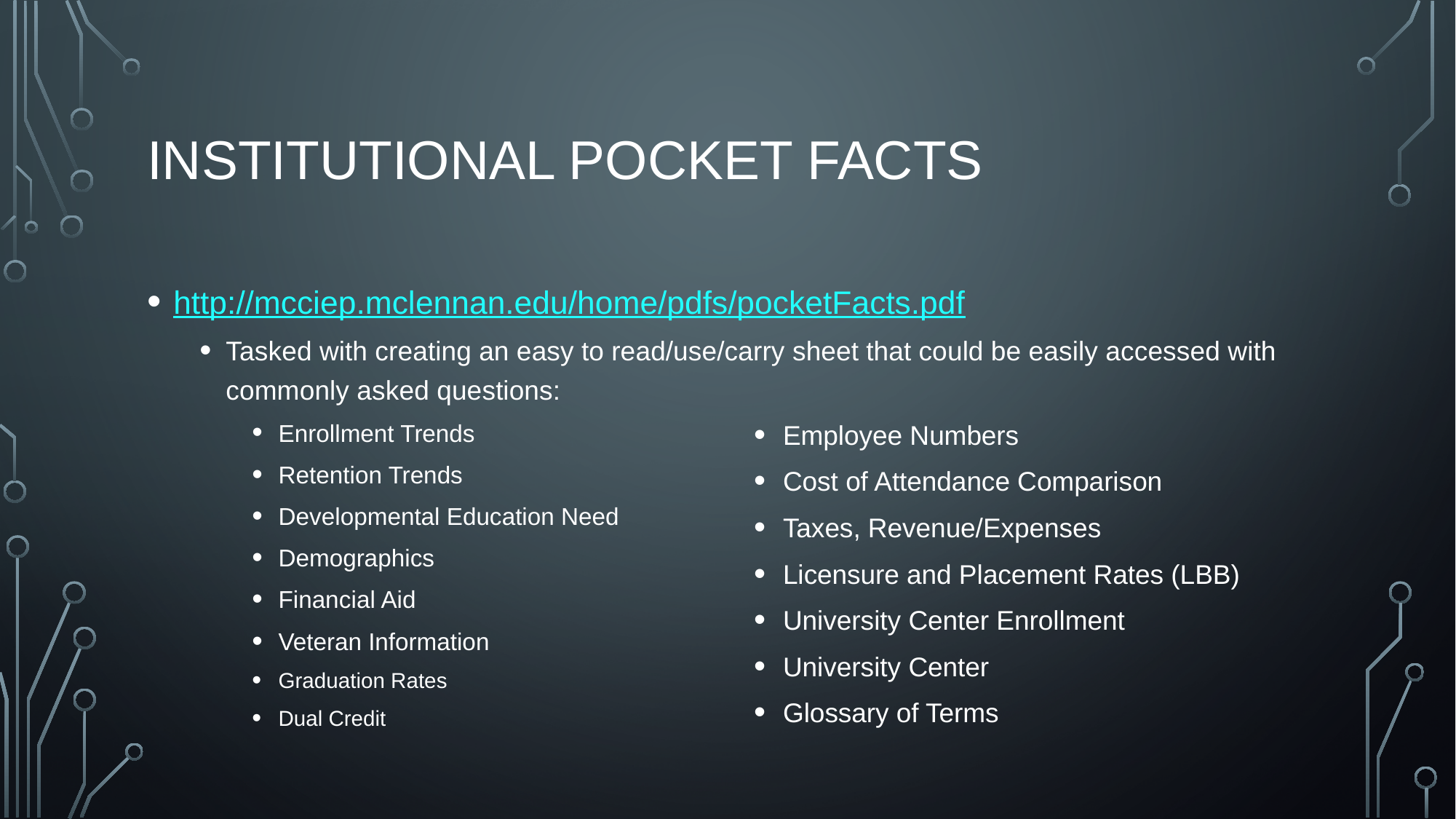

# Institutional Pocket facts
http://mcciep.mclennan.edu/home/pdfs/pocketFacts.pdf
Tasked with creating an easy to read/use/carry sheet that could be easily accessed with commonly asked questions:
Enrollment Trends
Retention Trends
Developmental Education Need
Demographics
Financial Aid
Veteran Information
Graduation Rates
Dual Credit

Employee Numbers
Cost of Attendance Comparison
Taxes, Revenue/Expenses
Licensure and Placement Rates (LBB)
University Center Enrollment
University Center
Glossary of Terms